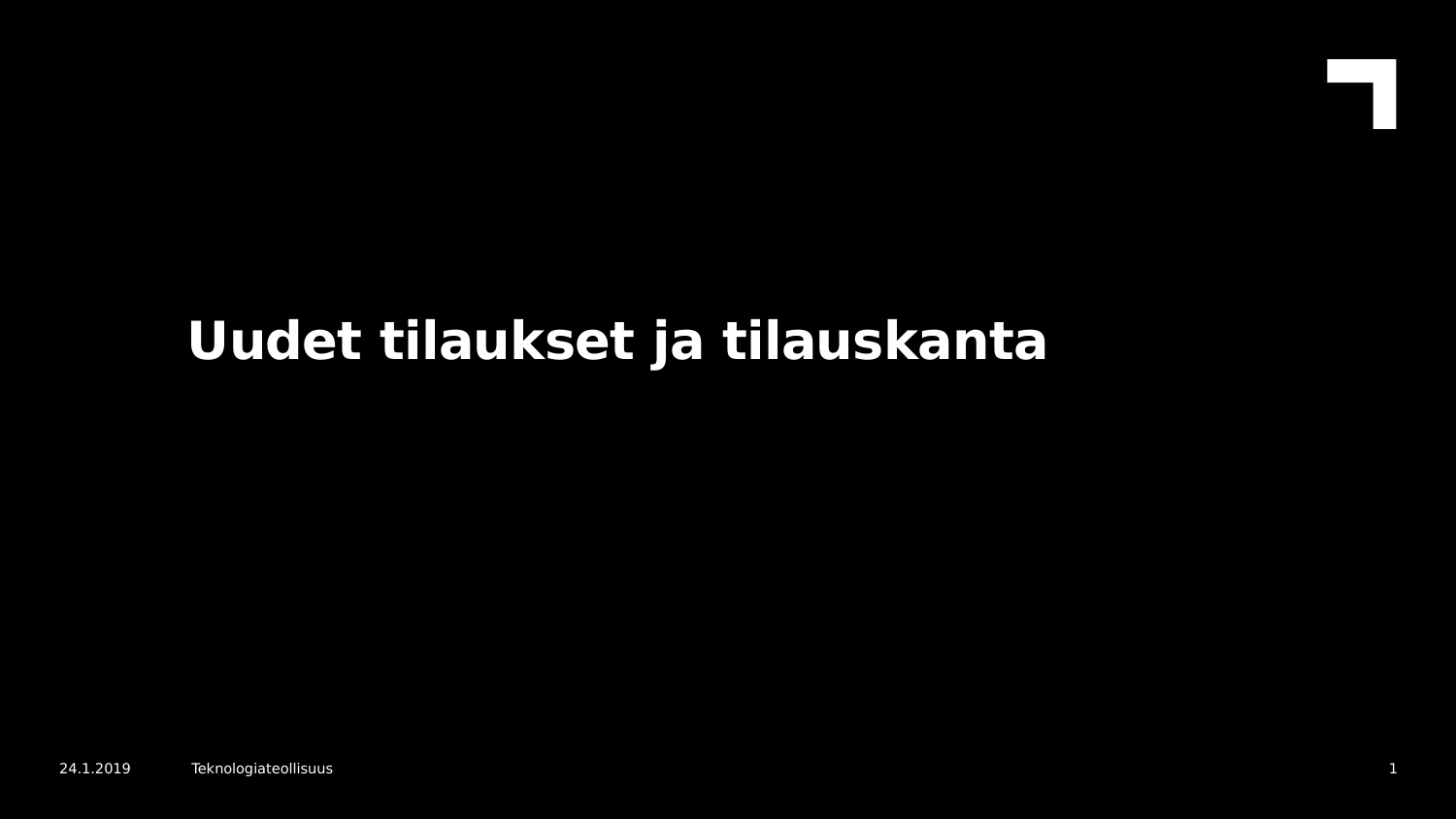

Uudet tilaukset ja tilauskanta
24.1.2019
Teknologiateollisuus
1